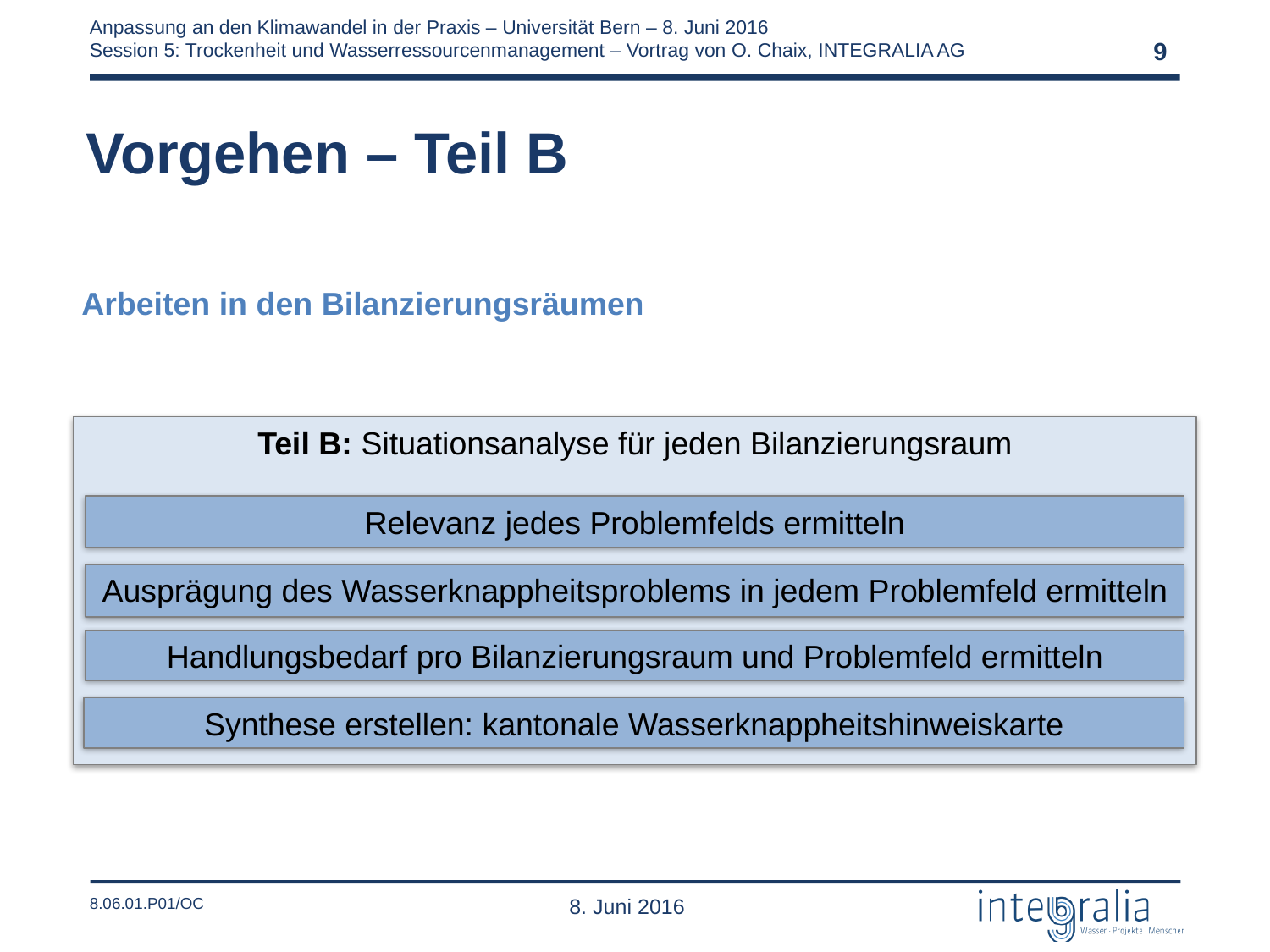

9
Vorgehen – Teil B
Arbeiten in den Bilanzierungsräumen
Teil B: Situationsanalyse für jeden Bilanzierungsraum

Relevanz jedes Problemfelds ermitteln
Ausprägung des Wasserknappheitsproblems in jedem Problemfeld ermitteln

Handlungsbedarf pro Bilanzierungsraum und Problemfeld ermitteln
Synthese erstellen: kantonale Wasserknappheitshinweiskarte